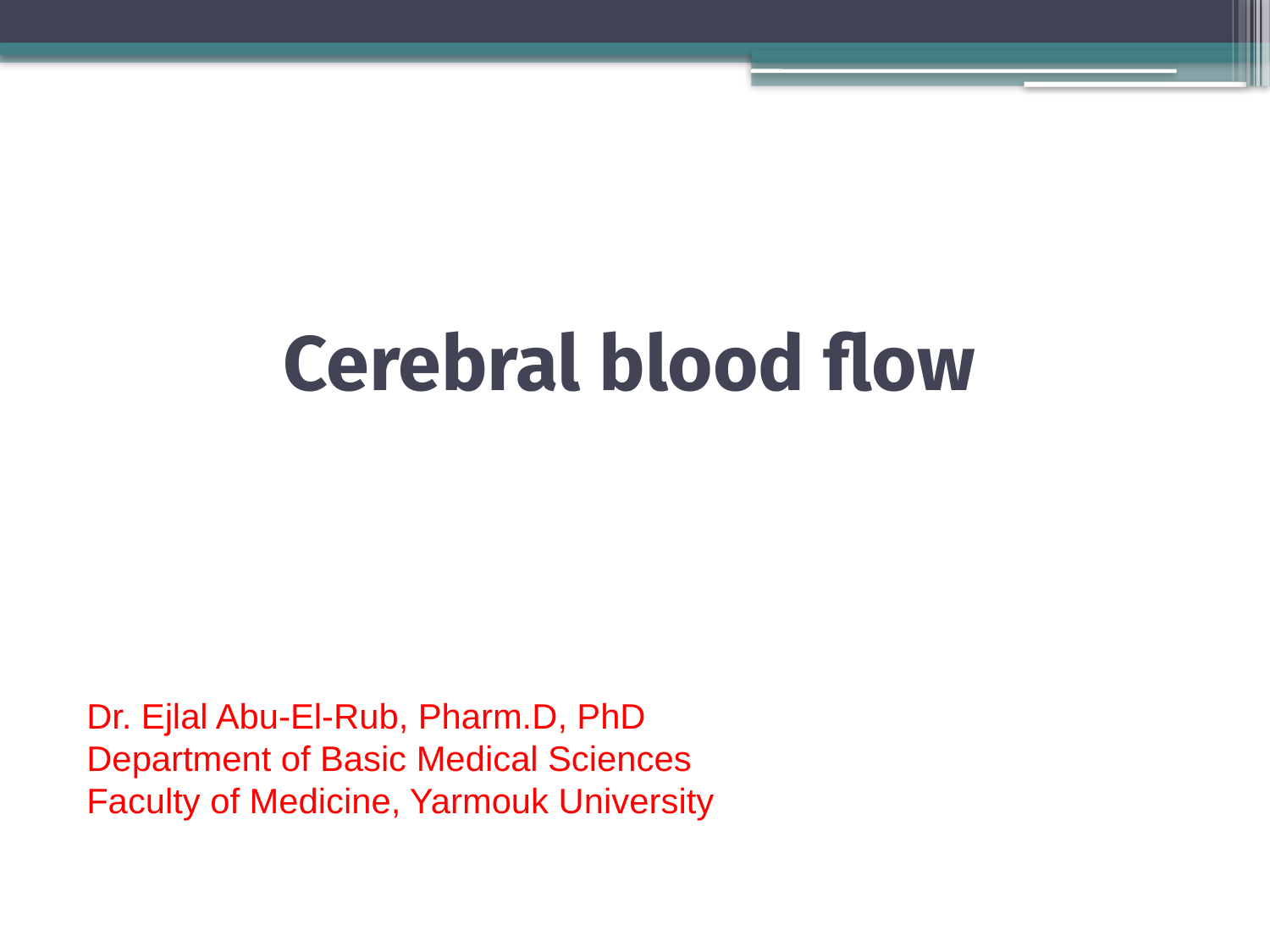

# Cerebral blood flow
Dr. Ejlal Abu-El-Rub, Pharm.D, PhD
Department of Basic Medical Sciences
Faculty of Medicine, Yarmouk University